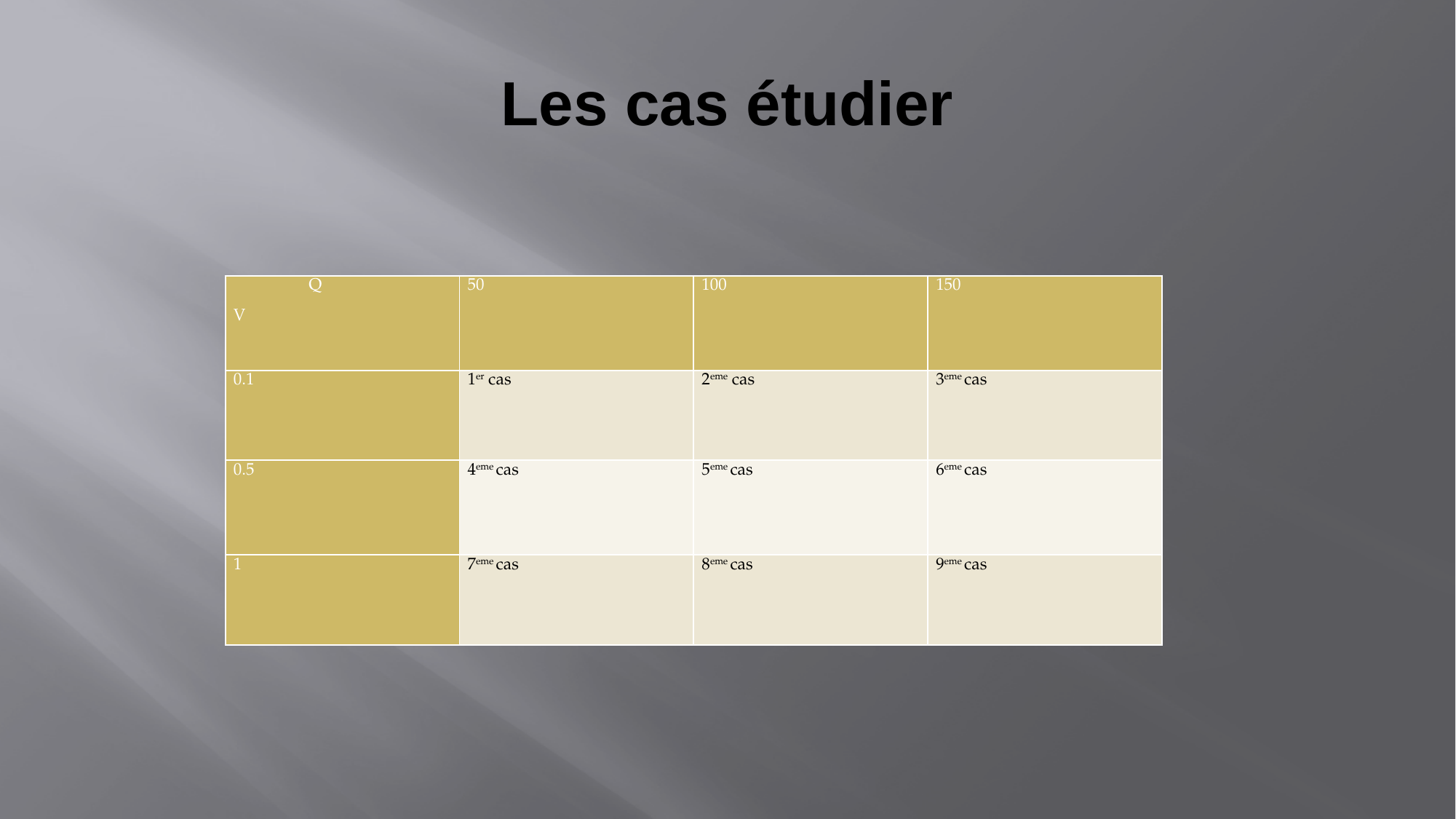

# Les cas étudier
| Q V | 50 | 100 | 150 |
| --- | --- | --- | --- |
| 0.1 | 1er cas | 2eme cas | 3eme cas |
| 0.5 | 4eme cas | 5eme cas | 6eme cas |
| 1 | 7eme cas | 8eme cas | 9eme cas |